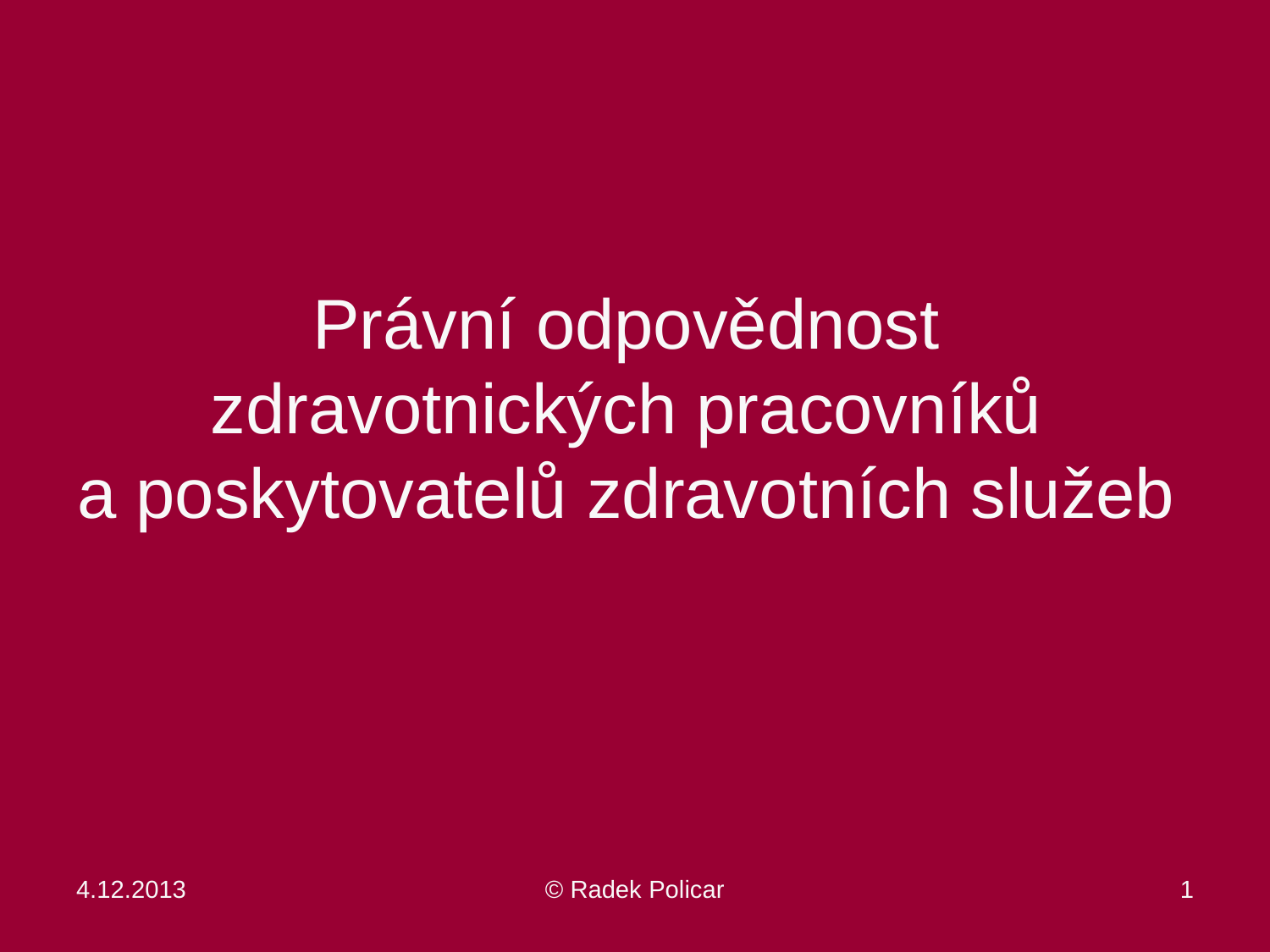

# Právní odpovědnost zdravotnických pracovníků a poskytovatelů zdravotních služeb
4.12.2013
© Radek Policar
1